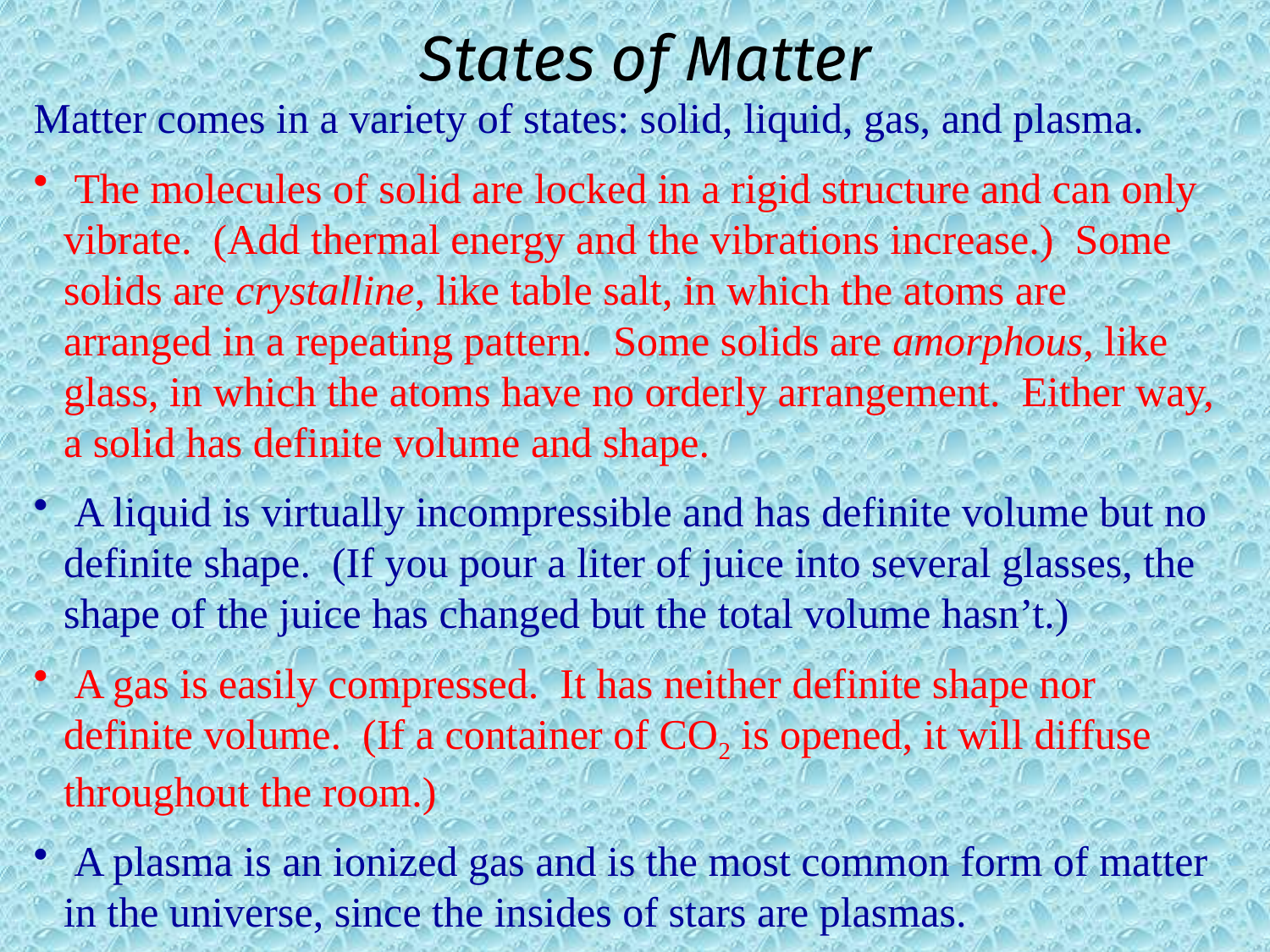

# States of Matter
Matter comes in a variety of states: solid, liquid, gas, and plasma.
 The molecules of solid are locked in a rigid structure and can only vibrate.  (Add thermal energy and the vibrations increase.)  Some solids are crystalline, like table salt, in which the atoms are arranged in a repeating pattern.  Some solids are amorphous, like glass, in which the atoms have no orderly arrangement.  Either way, a solid has definite volume and shape.
 A liquid is virtually incompressible and has definite volume but no definite shape.  (If you pour a liter of juice into several glasses, the shape of the juice has changed but the total volume hasn’t.)
 A gas is easily compressed.  It has neither definite shape nor definite volume.  (If a container of CO2 is opened, it will diffuse throughout the room.)
 A plasma is an ionized gas and is the most common form of matter in the universe, since the insides of stars are plasmas.